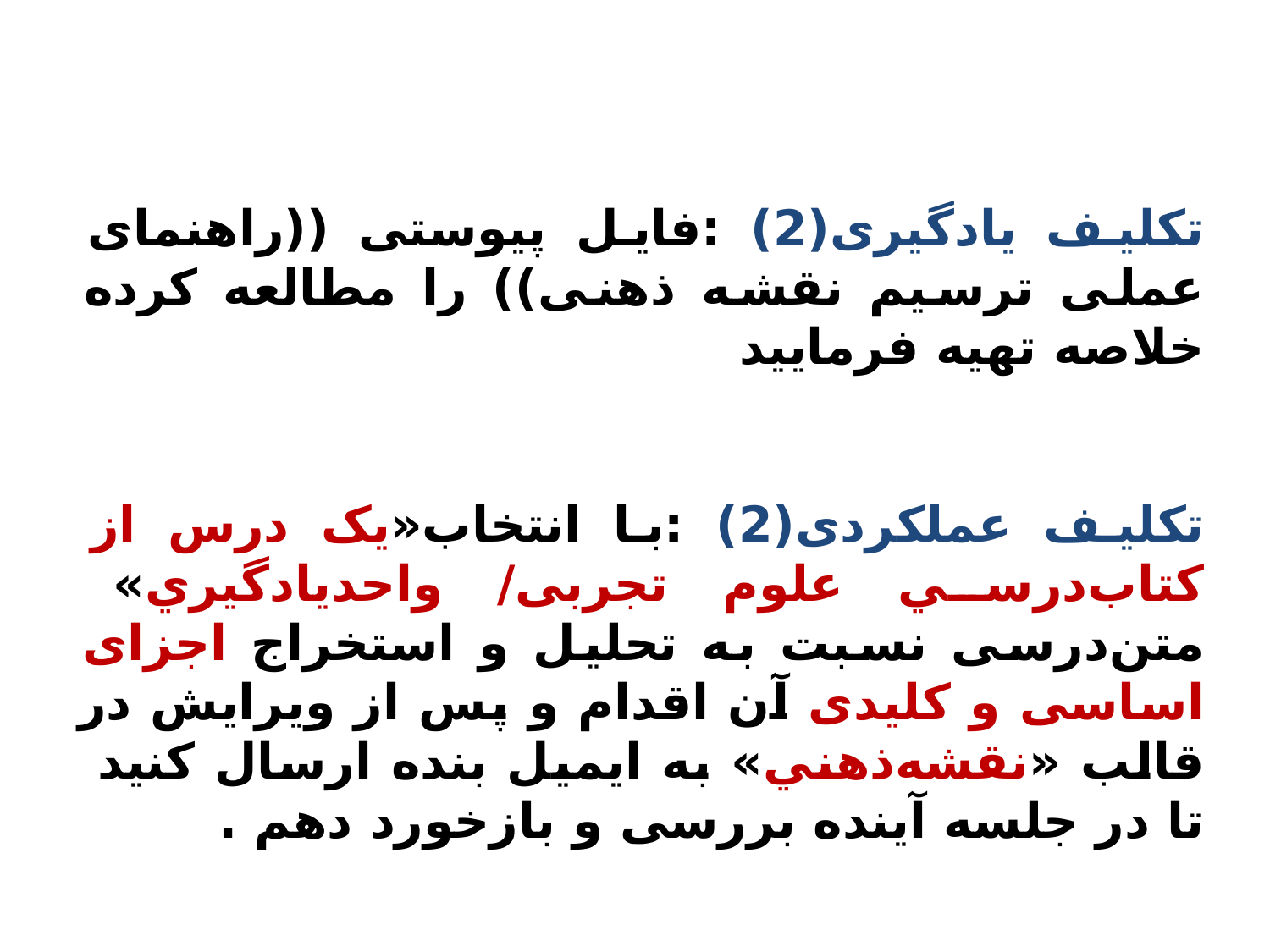

تکلیف یادگیری(2) :فایل پیوستی ((راهنمای عملی ترسیم نقشه ذهنی)) را مطالعه کرده خلاصه تهیه فرمایید

تکلیف عملکردی(2) :با انتخاب«یک درس از كتاب‌درسي علوم تجربی/ واحديادگيري» متن‌درسی نسبت به تحلیل و استخراج اجزای اساسی و کلیدی آن اقدام و پس از ویرایش در قالب «نقشه‌ذهني» به ایمیل بنده ارسال کنید  تا در جلسه آینده بررسی و بازخورد دهم .